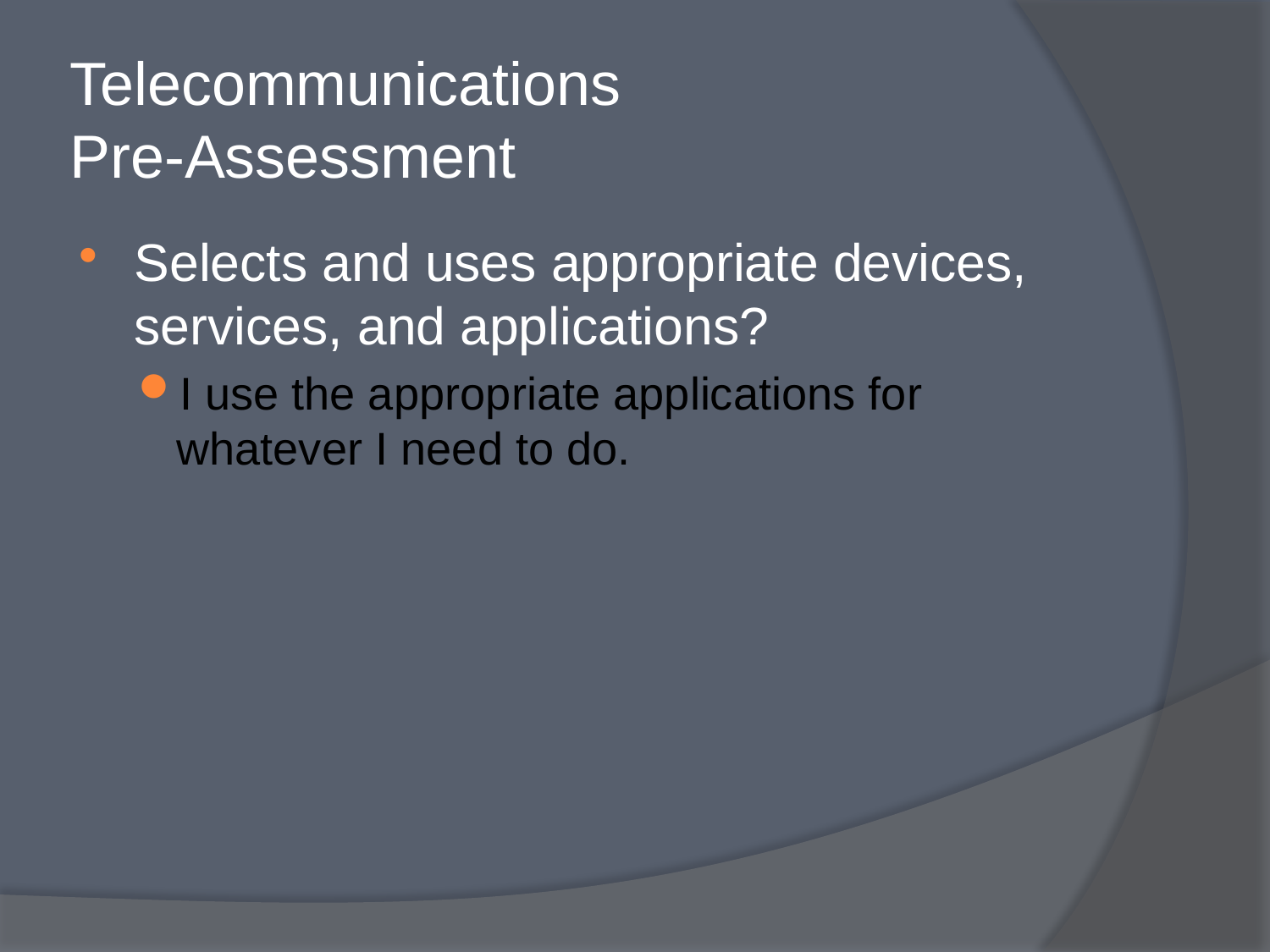

# Telecommunications Pre-Assessment
Selects and uses appropriate devices, services, and applications?
I use the appropriate applications for whatever I need to do.